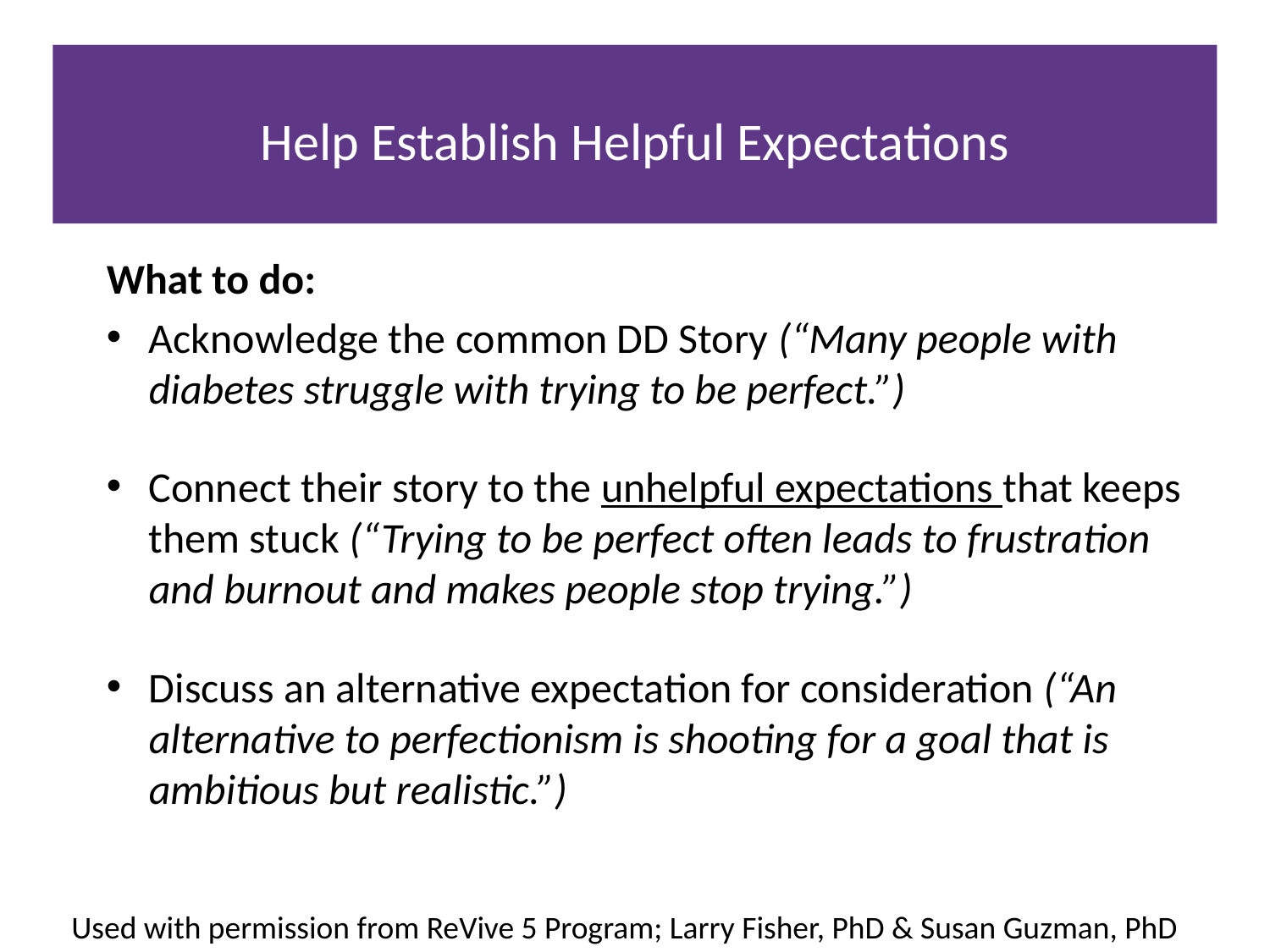

# Help Establish Helpful Expectations

What to do:
Acknowledge the common DD Story (“Many people with diabetes struggle with trying to be perfect.”)

Connect their story to the unhelpful expectations that keeps them stuck (“Trying to be perfect often leads to frustration and burnout and makes people stop trying.”)

Discuss an alternative expectation for consideration (“An alternative to perfectionism is shooting for a goal that is ambitious but realistic.”)

Used with permission from ReVive 5 Program; Larry Fisher, PhD & Susan Guzman, PhD